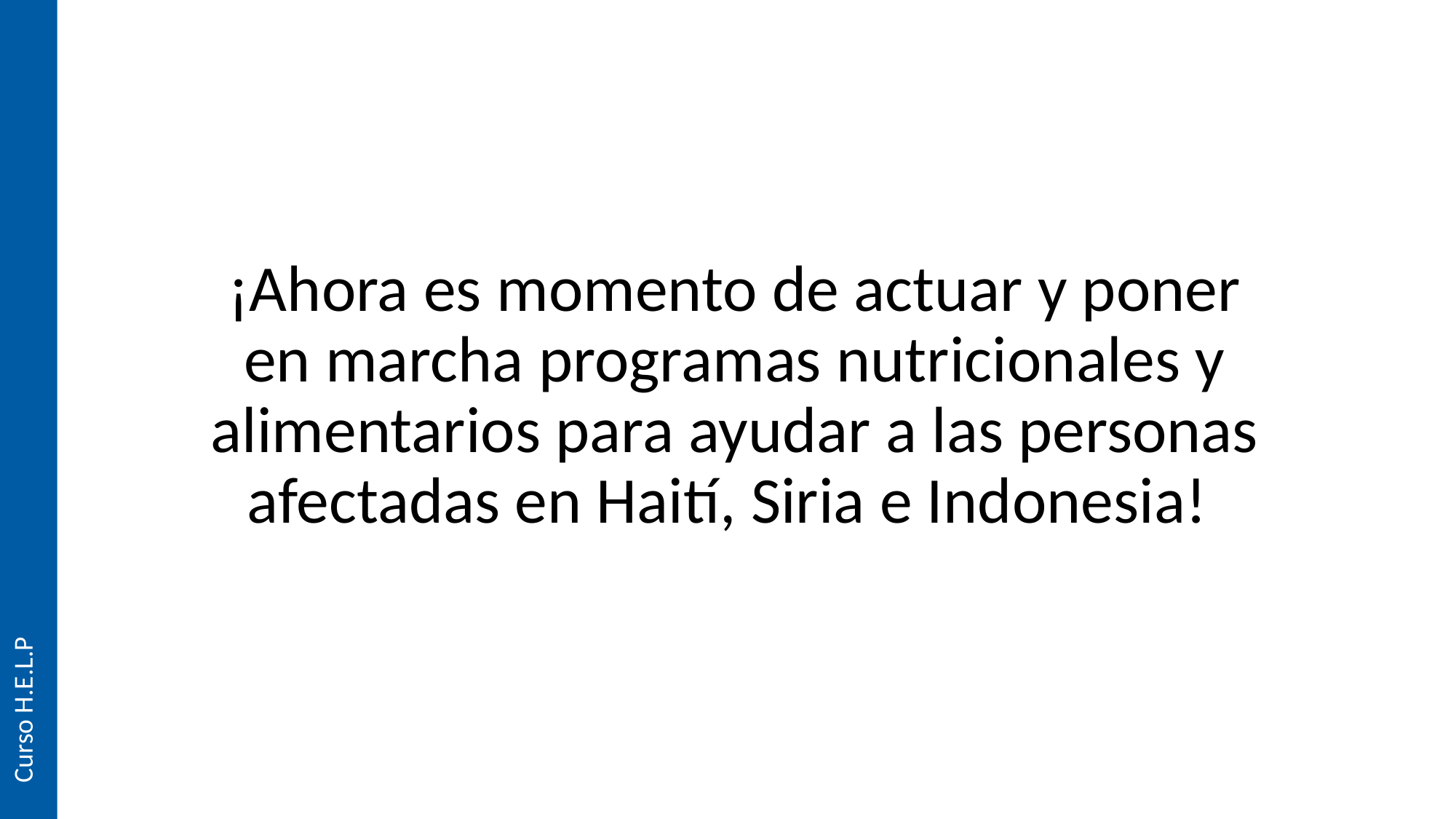

# ¡Ahora es momento de actuar y poner en marcha programas nutricionales y alimentarios para ayudar a las personas afectadas en Haití, Siria e Indonesia!
Curso H.E.L.P